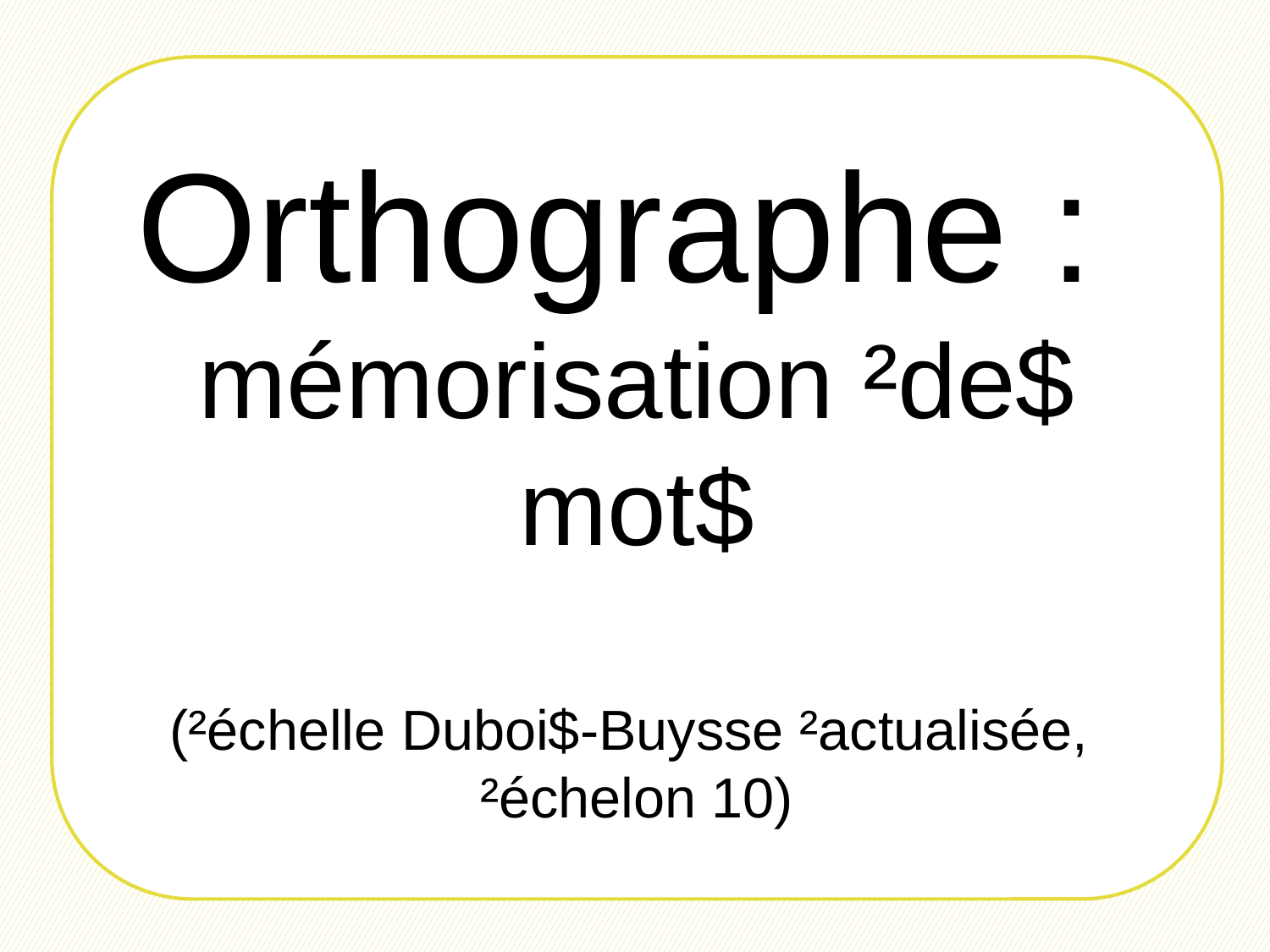

Orthographe :
mémorisation ²de$ mot$

(²échelle Duboi$-Buysse ²actualisée,
²échelon 10)